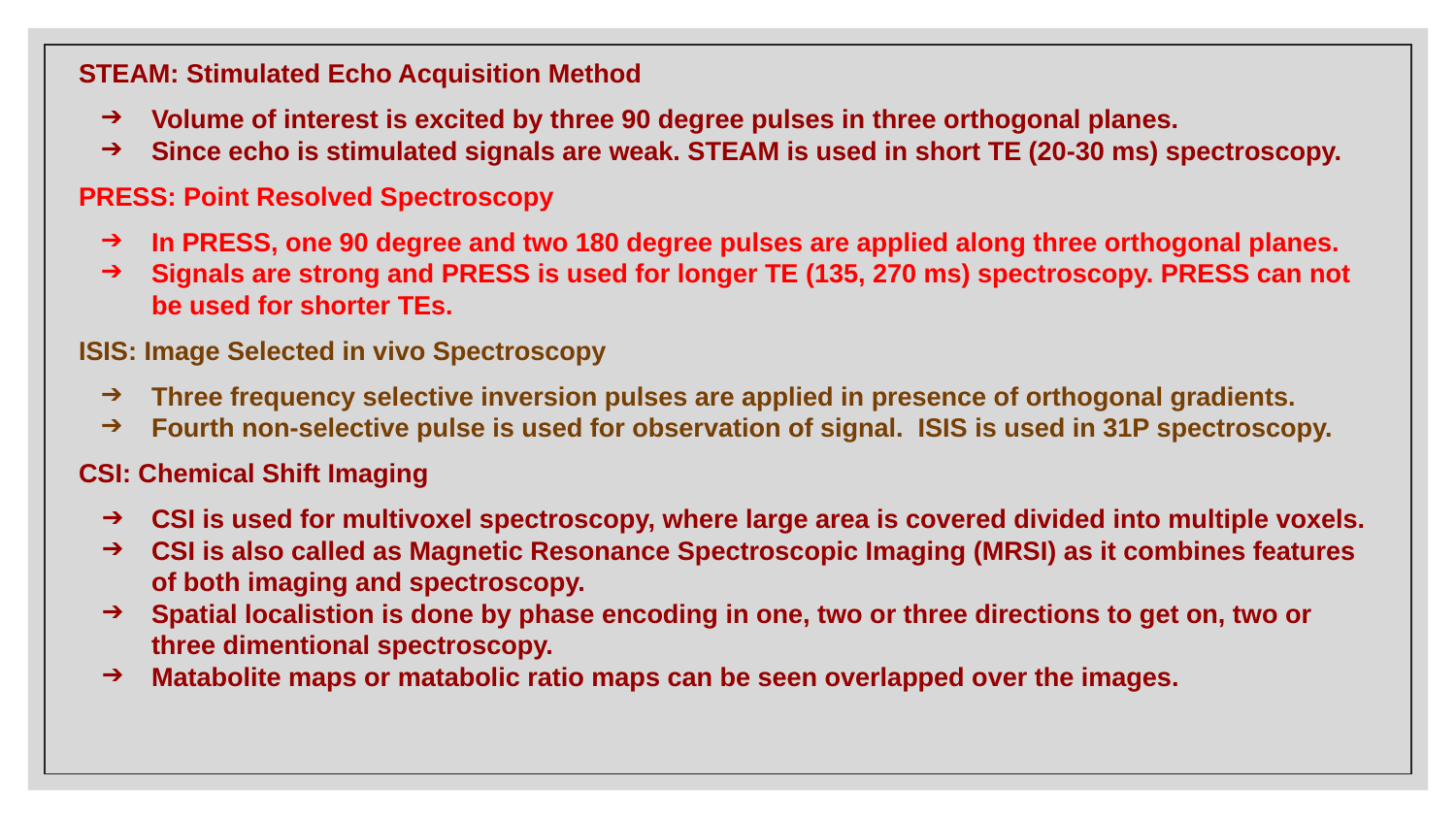

STEAM: Stimulated Echo Acquisition Method
Volume of interest is excited by three 90 degree pulses in three orthogonal planes.
Since echo is stimulated signals are weak. STEAM is used in short TE (20-30 ms) spectroscopy.
PRESS: Point Resolved Spectroscopy
In PRESS, one 90 degree and two 180 degree pulses are applied along three orthogonal planes.
Signals are strong and PRESS is used for longer TE (135, 270 ms) spectroscopy. PRESS can not be used for shorter TEs.
ISIS: Image Selected in vivo Spectroscopy
Three frequency selective inversion pulses are applied in presence of orthogonal gradients.
Fourth non-selective pulse is used for observation of signal.  ISIS is used in 31P spectroscopy.
CSI: Chemical Shift Imaging
CSI is used for multivoxel spectroscopy, where large area is covered divided into multiple voxels.
CSI is also called as Magnetic Resonance Spectroscopic Imaging (MRSI) as it combines features of both imaging and spectroscopy.
Spatial localistion is done by phase encoding in one, two or three directions to get on, two or three dimentional spectroscopy.
Matabolite maps or matabolic ratio maps can be seen overlapped over the images.